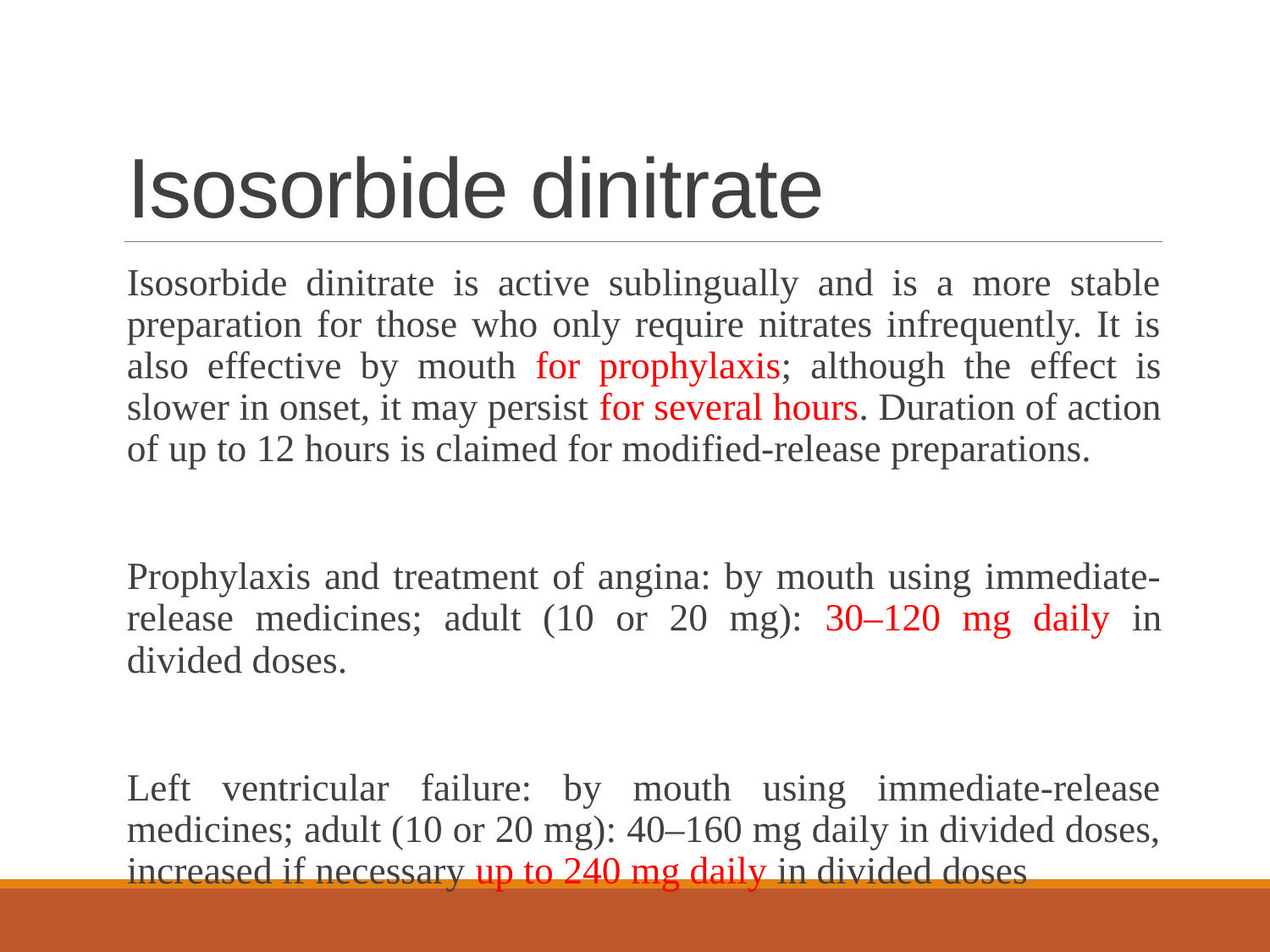

# Isosorbide dinitrate
Isosorbide dinitrate is active sublingually and is a more stable preparation for those who only require nitrates infrequently. It is also effective by mouth for prophylaxis; although the effect is slower in onset, it may persist for several hours. Duration of action of up to 12 hours is claimed for modified-release preparations.

Prophylaxis and treatment of angina: by mouth using immediate-release medicines; adult (10 or 20 mg): 30–120 mg daily in divided doses.

Left ventricular failure: by mouth using immediate-release medicines; adult (10 or 20 mg): 40–160 mg daily in divided doses, increased if necessary up to 240 mg daily in divided doses